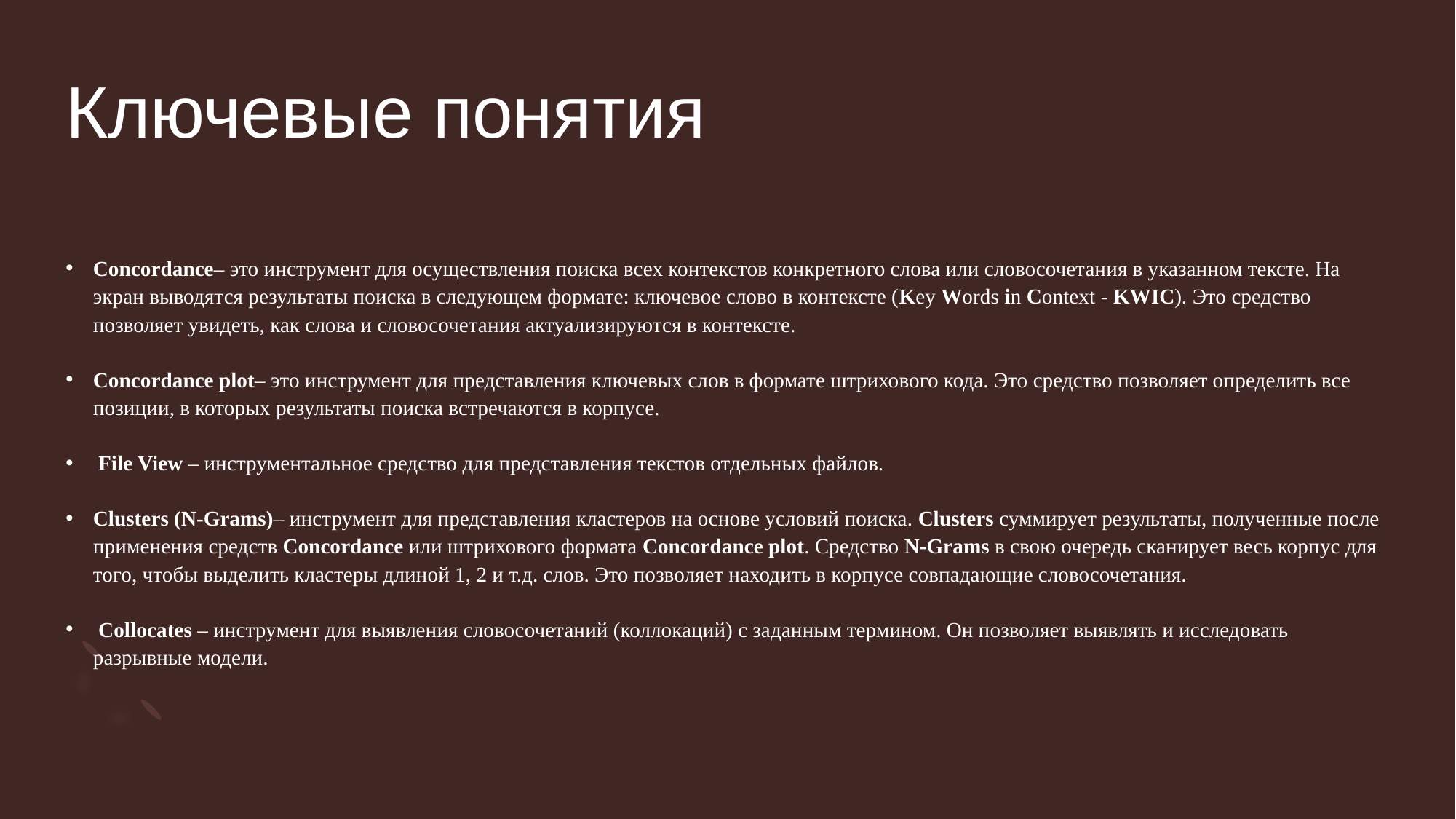

# Ключевые понятия
Concordance– это инструмент для осуществления поиска всех контекстов конкретного слова или словосочетания в указанном тексте. На экран выводятся результаты поиска в следующем формате: ключевое слово в контексте (Key Words in Context - KWIC). Это средство позволяет увидеть, как слова и словосочетания актуализируются в контексте.
Concordance plot– это инструмент для представления ключевых слов в формате штрихового кода. Это средство позволяет определить все позиции, в которых результаты поиска встречаются в корпусе.
 File View – инструментальное средство для представления текстов отдельных файлов.
Clusters (N-Grams)– инструмент для представления кластеров на основе условий поиска. Clusters суммирует результаты, полученные после применения средств Concordance или штрихового формата Concordance plot. Средство N-Grams в свою очередь сканирует весь корпус для того, чтобы выделить кластеры длиной 1, 2 и т.д. слов. Это позволяет находить в корпусе совпадающие словосочетания.
 Collocates – инструмент для выявления словосочетаний (коллокаций) с заданным термином. Он позволяет выявлять и исследовать разрывные модели.